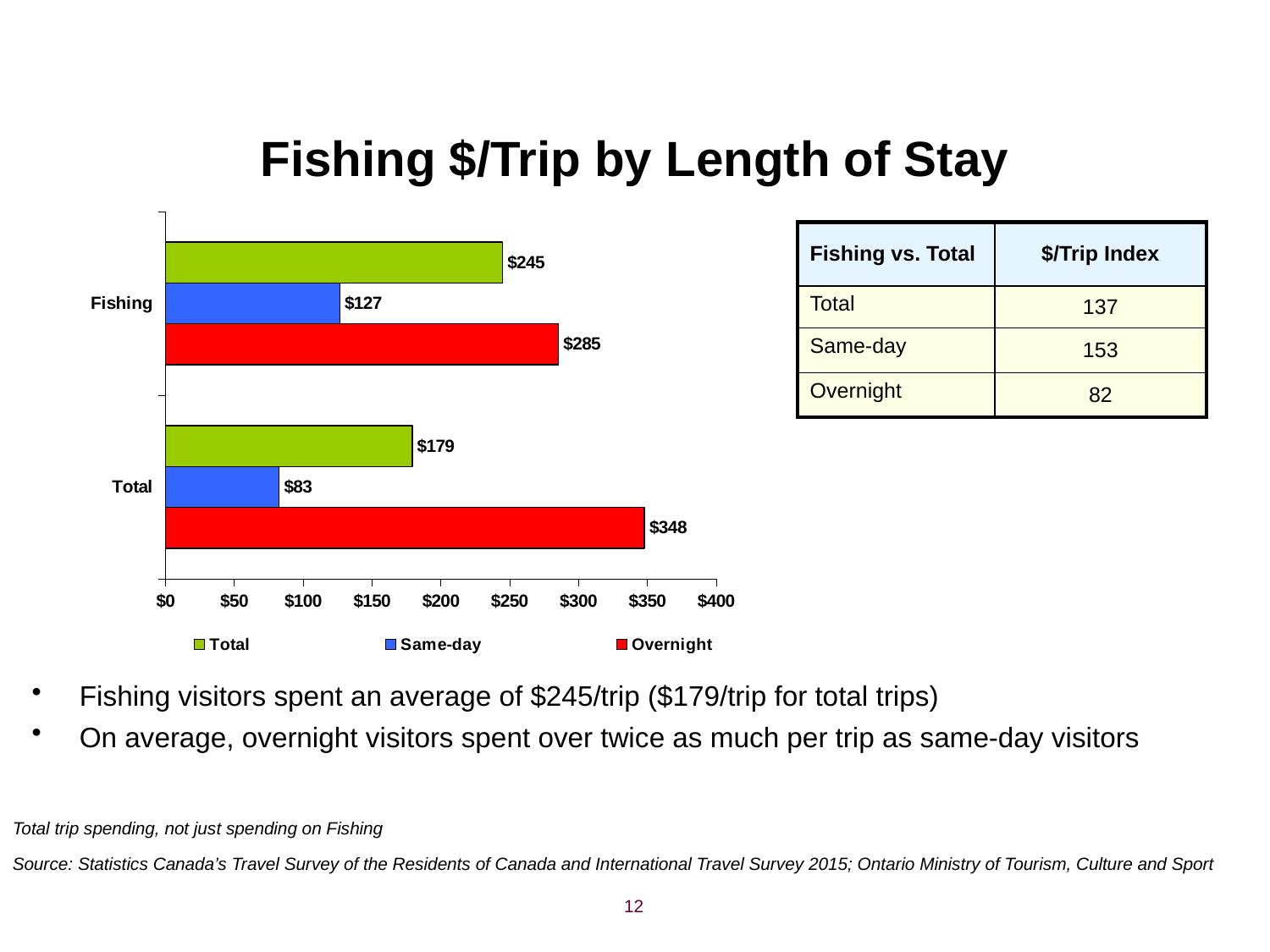

# Fishing $/Trip by Length of Stay

### Chart

| Category | Overnight | Same-day | Total |
|---|---|---|---|
| Total | 348.004982 | 82.607041 | 179.225167 |
| Fishing | 285.486258 | 126.636337 | 244.788095 |
| Fishing vs. Total | $/Trip Index |
| --- | --- |
| Total | 137 |
| Same-day | 153 |
| Overnight | 82 |
Fishing visitors spent an average of $245/trip ($179/trip for total trips)
On average, overnight visitors spent over twice as much per trip as same-day visitors
Total trip spending, not just spending on Fishing
Source: Statistics Canada’s Travel Survey of the Residents of Canada and International Travel Survey 2015; Ontario Ministry of Tourism, Culture and Sport
12